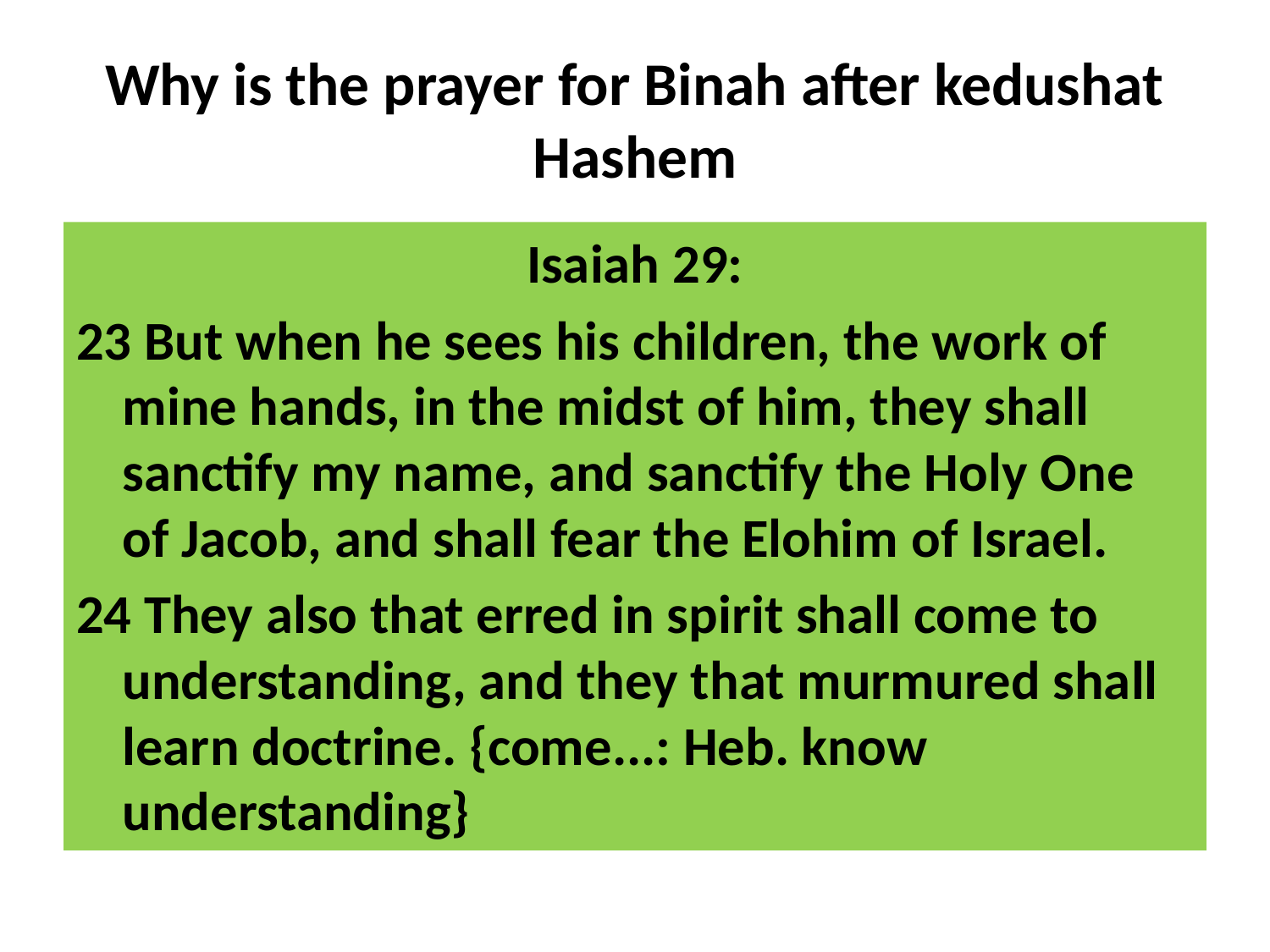

# Why is the prayer for Binah after kedushat Hashem
Isaiah 29:
23 But when he sees his children, the work of mine hands, in the midst of him, they shall sanctify my name, and sanctify the Holy One of Jacob, and shall fear the Elohim of Israel.
24 They also that erred in spirit shall come to understanding, and they that murmured shall learn doctrine. {come...: Heb. know understanding}